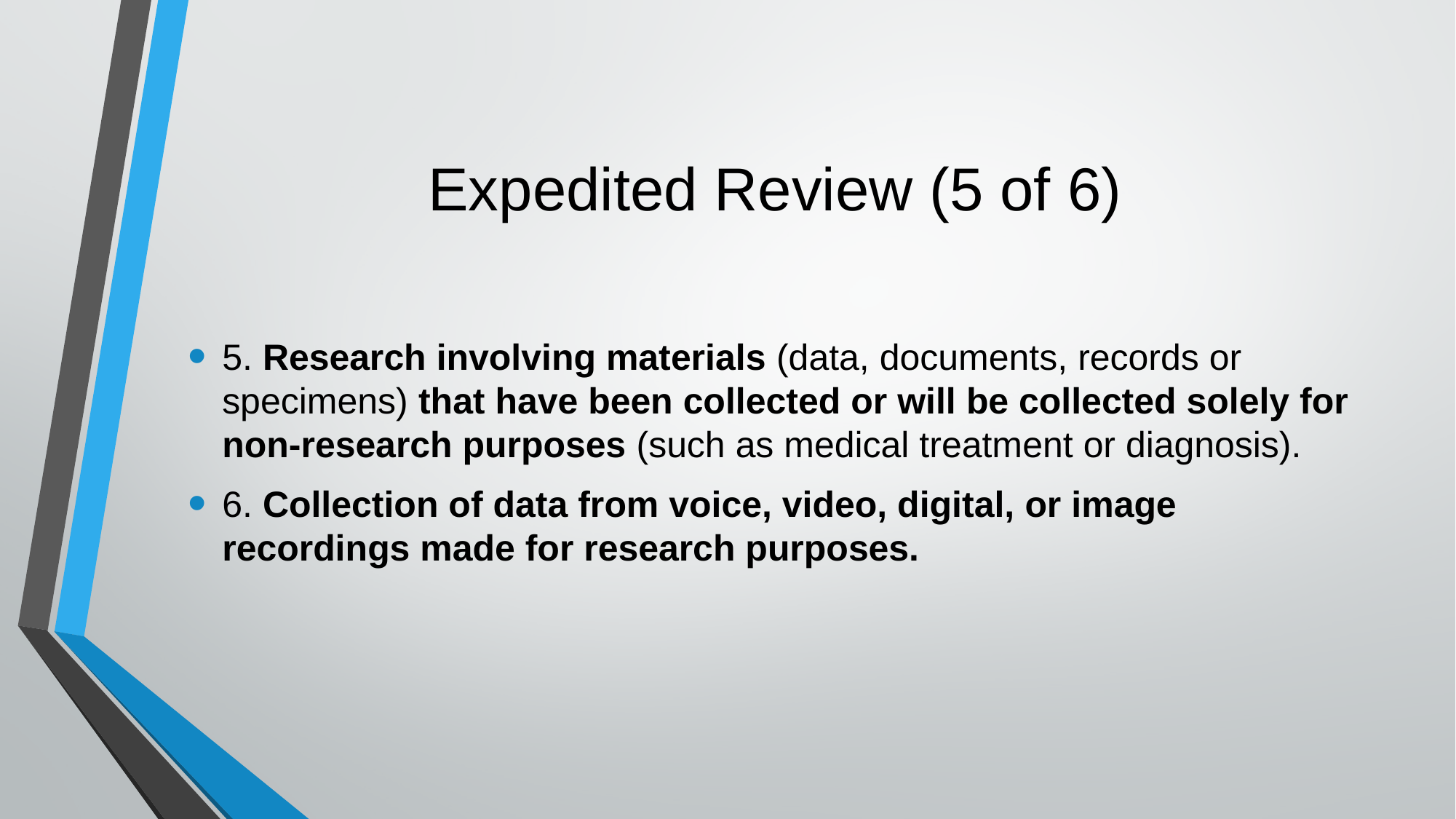

# Expedited Review (5 of 6)
5. Research involving materials (data, documents, records or specimens) that have been collected or will be collected solely for non-research purposes (such as medical treatment or diagnosis).
6. Collection of data from voice, video, digital, or image recordings made for research purposes.